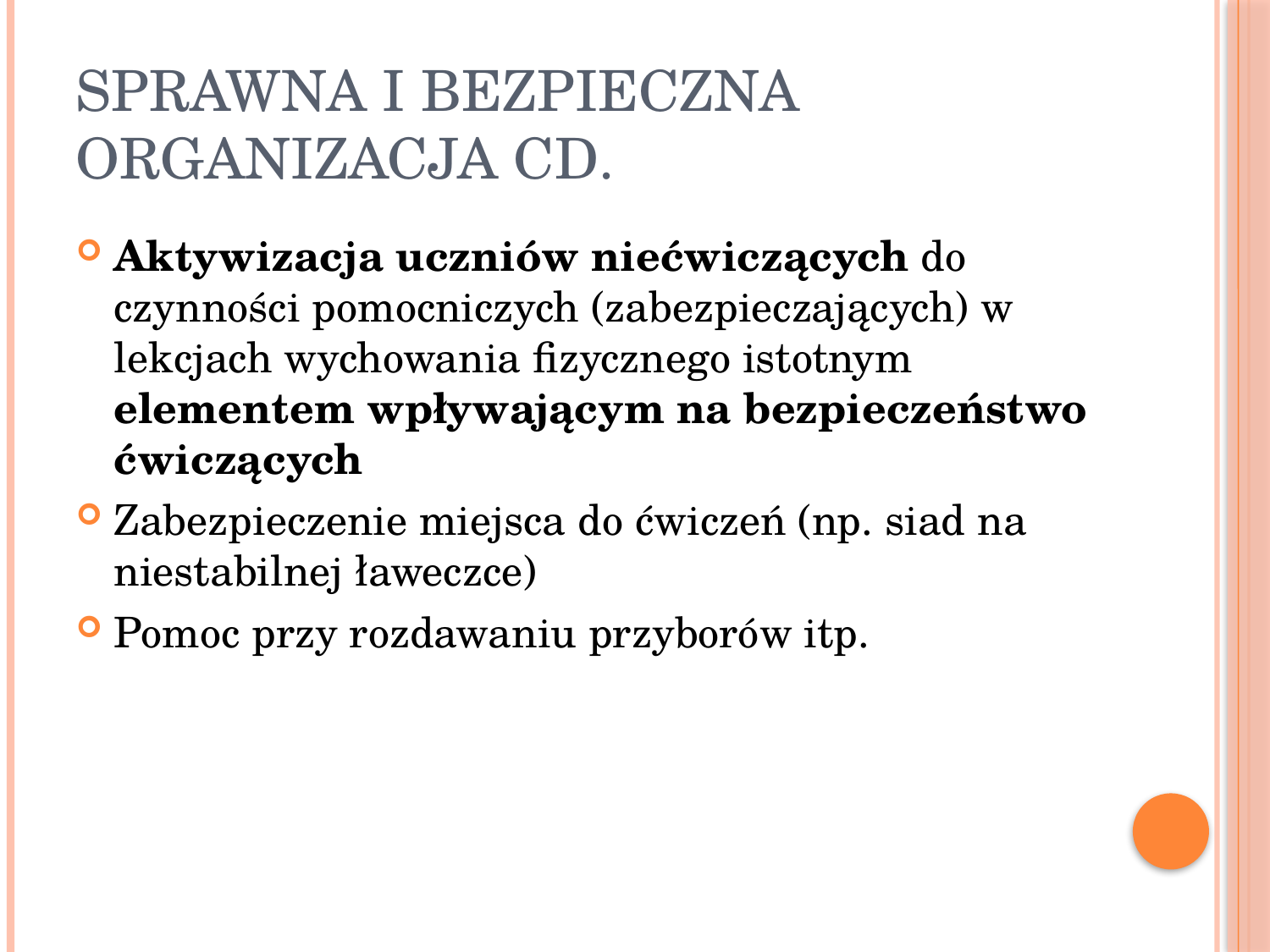

# Sprawna i bezpieczna organizacja cd.
Aktywizacja uczniów niećwiczących do czynności pomocniczych (zabezpieczających) w lekcjach wychowania fizycznego istotnym elementem wpływającym na bezpieczeństwo ćwiczących
Zabezpieczenie miejsca do ćwiczeń (np. siad na niestabilnej ławeczce)
Pomoc przy rozdawaniu przyborów itp.